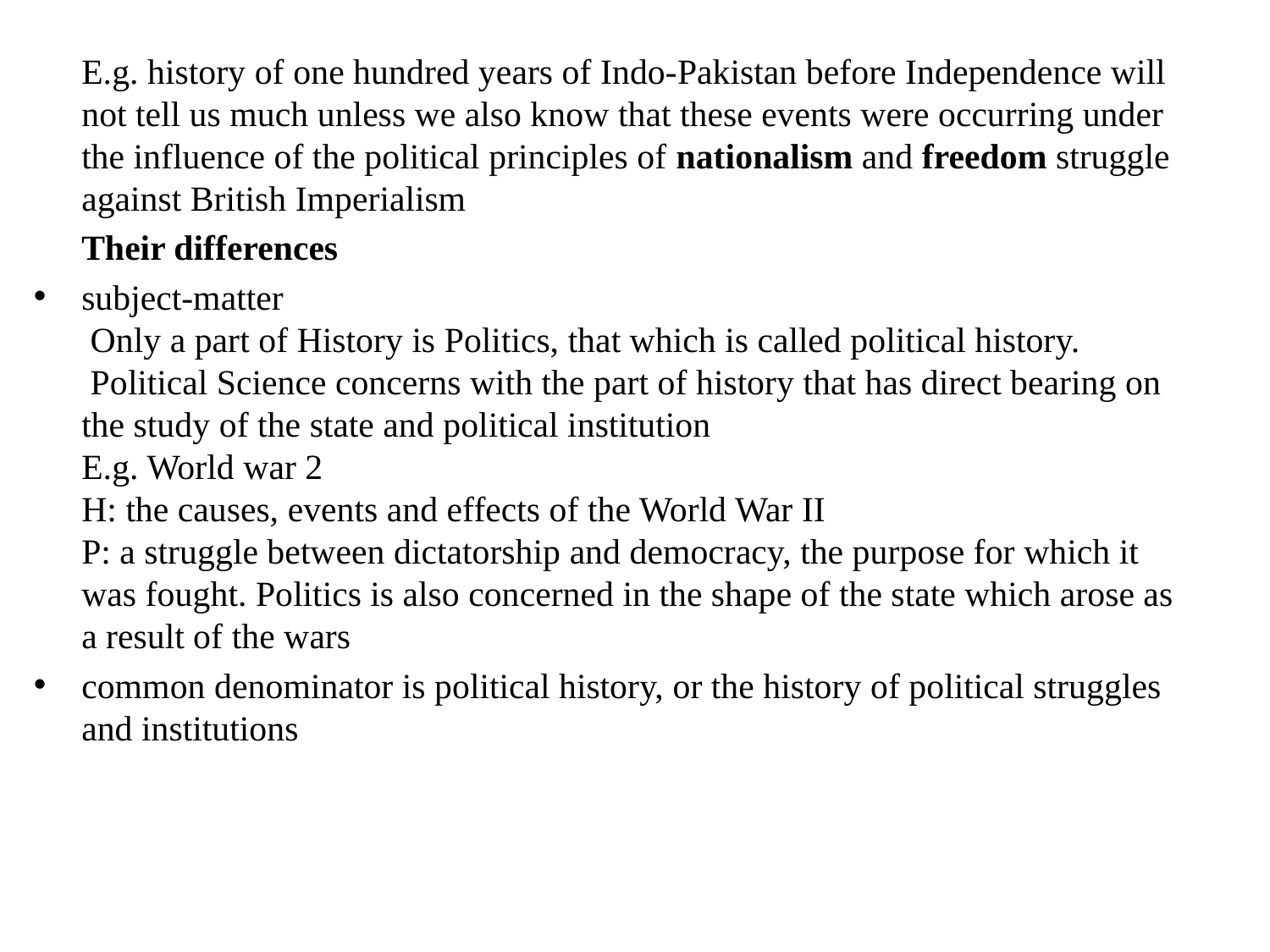

E.g. history of one hundred years of Indo-Pakistan before Independence will not tell us much unless we also know that these events were occurring under the influence of the political principles of nationalism and freedom struggle against British Imperialism
	Their differences
subject-matter
 Only a part of History is Politics, that which is called political history.
 Political Science concerns with the part of history that has direct bearing on the study of the state and political institution
E.g. World war 2
H: the causes, events and effects of the World War II
P: a struggle between dictatorship and democracy, the purpose for which it was fought. Politics is also concerned in the shape of the state which arose as a result of the wars
common denominator is political history, or the history of political struggles and institutions